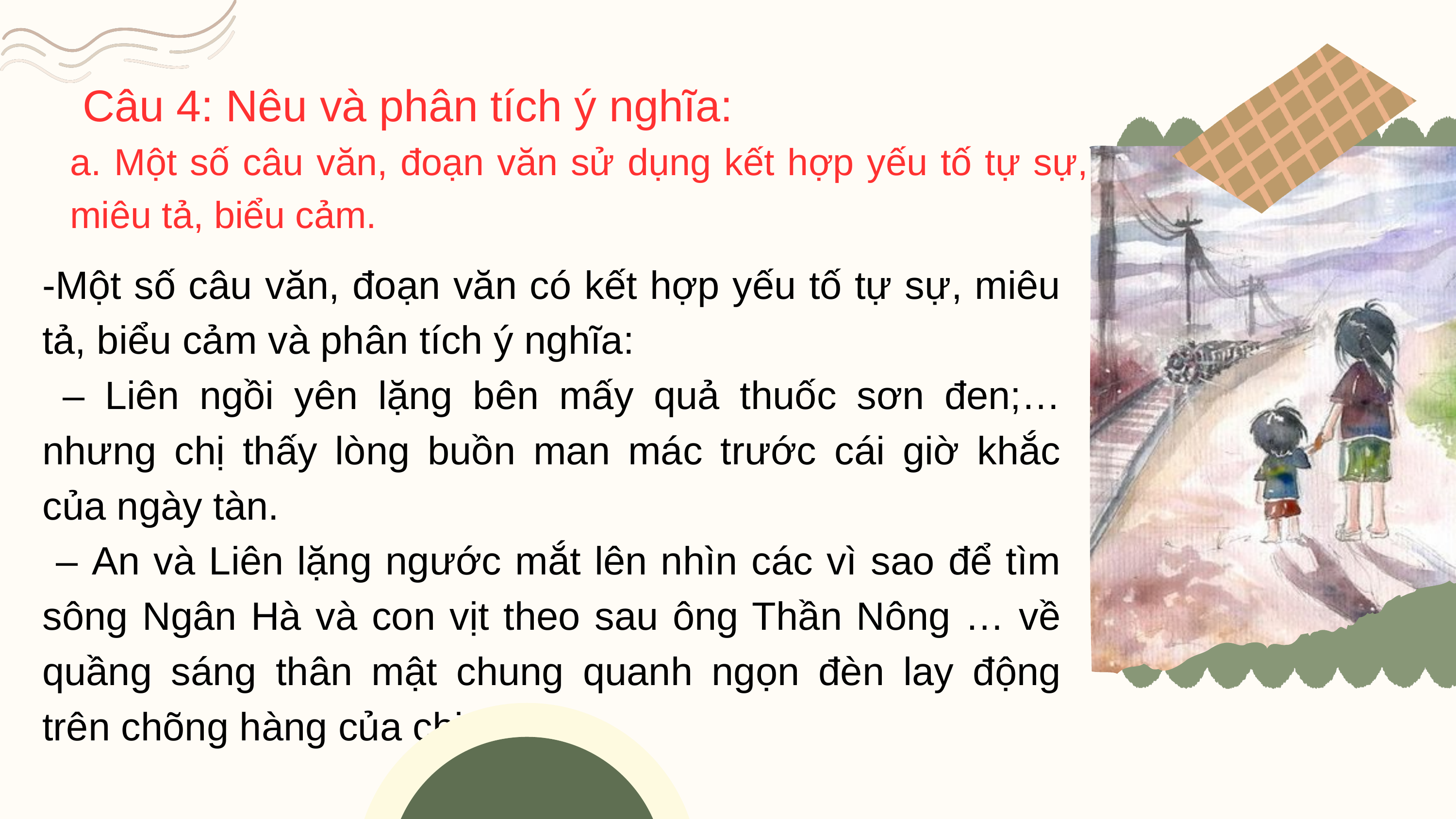

Câu 4: Nêu và phân tích ý nghĩa:
a. Một số câu văn, đoạn văn sử dụng kết hợp yếu tố tự sự, miêu tả, biểu cảm.

-Một số câu văn, đoạn văn có kết hợp yếu tố tự sự, miêu tả, biểu cảm và phân tích ý nghĩa:
 – Liên ngồi yên lặng bên mấy quả thuốc sơn đen;… nhưng chị thấy lòng buồn man mác trước cái giờ khắc của ngày tàn.
 – An và Liên lặng ngước mắt lên nhìn các vì sao để tìm sông Ngân Hà và con vịt theo sau ông Thần Nông … về quầng sáng thân mật chung quanh ngọn đèn lay động trên chõng hàng của chị Tí.